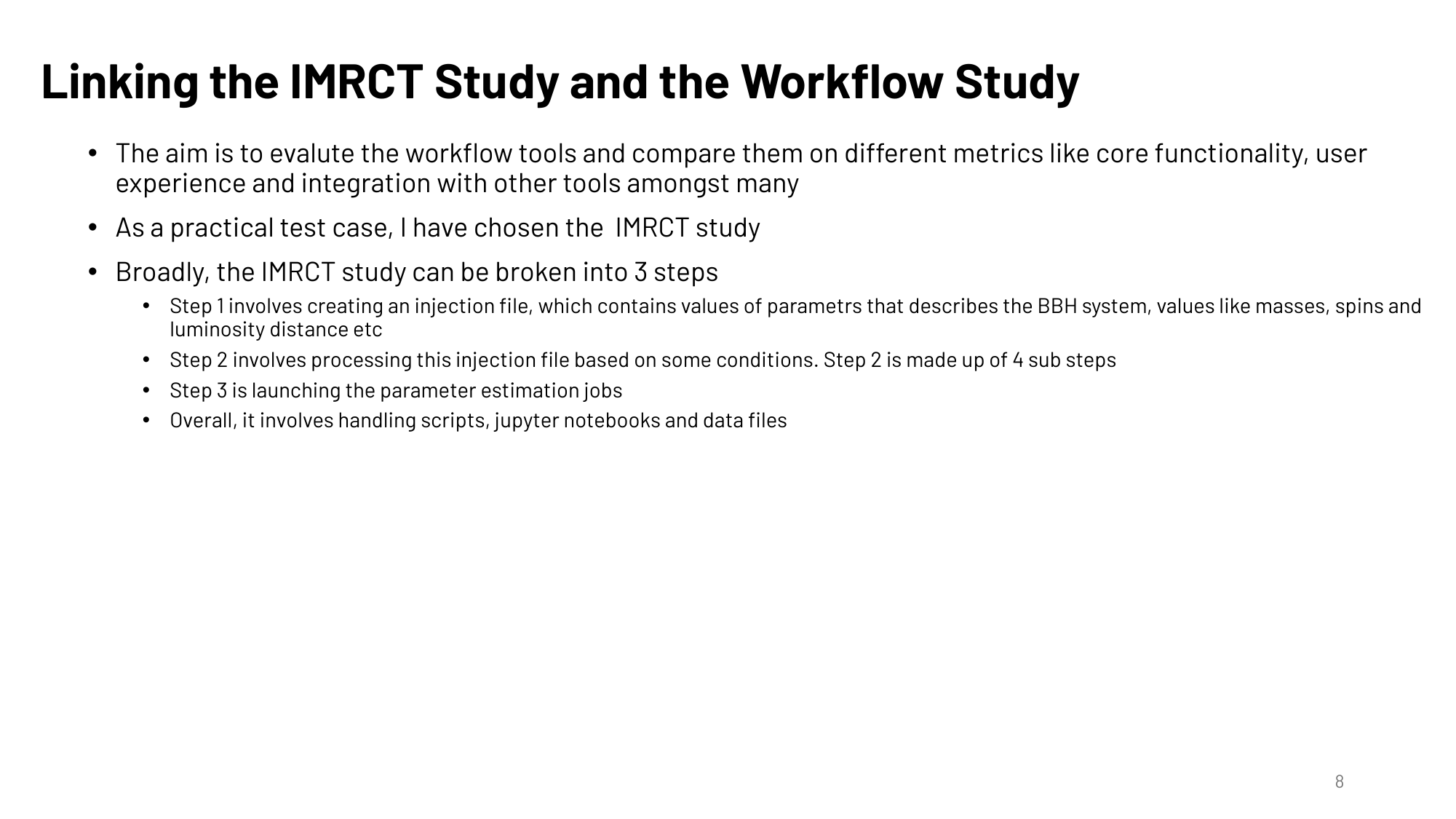

# Linking the IMRCT Study and the Workflow Study
The aim is to evalute the workflow tools and compare them on different metrics like core functionality, user experience and integration with other tools amongst many
As a practical test case, I have chosen the  IMRCT study
Broadly, the IMRCT study can be broken into 3 steps
Step 1 involves creating an injection file, which contains values of parametrs that describes the BBH system, values like masses, spins and luminosity distance etc
Step 2 involves processing this injection file based on some conditions. Step 2 is made up of 4 sub steps
Step 3 is launching the parameter estimation jobs
Overall, it involves handling scripts, jupyter notebooks and data files
8